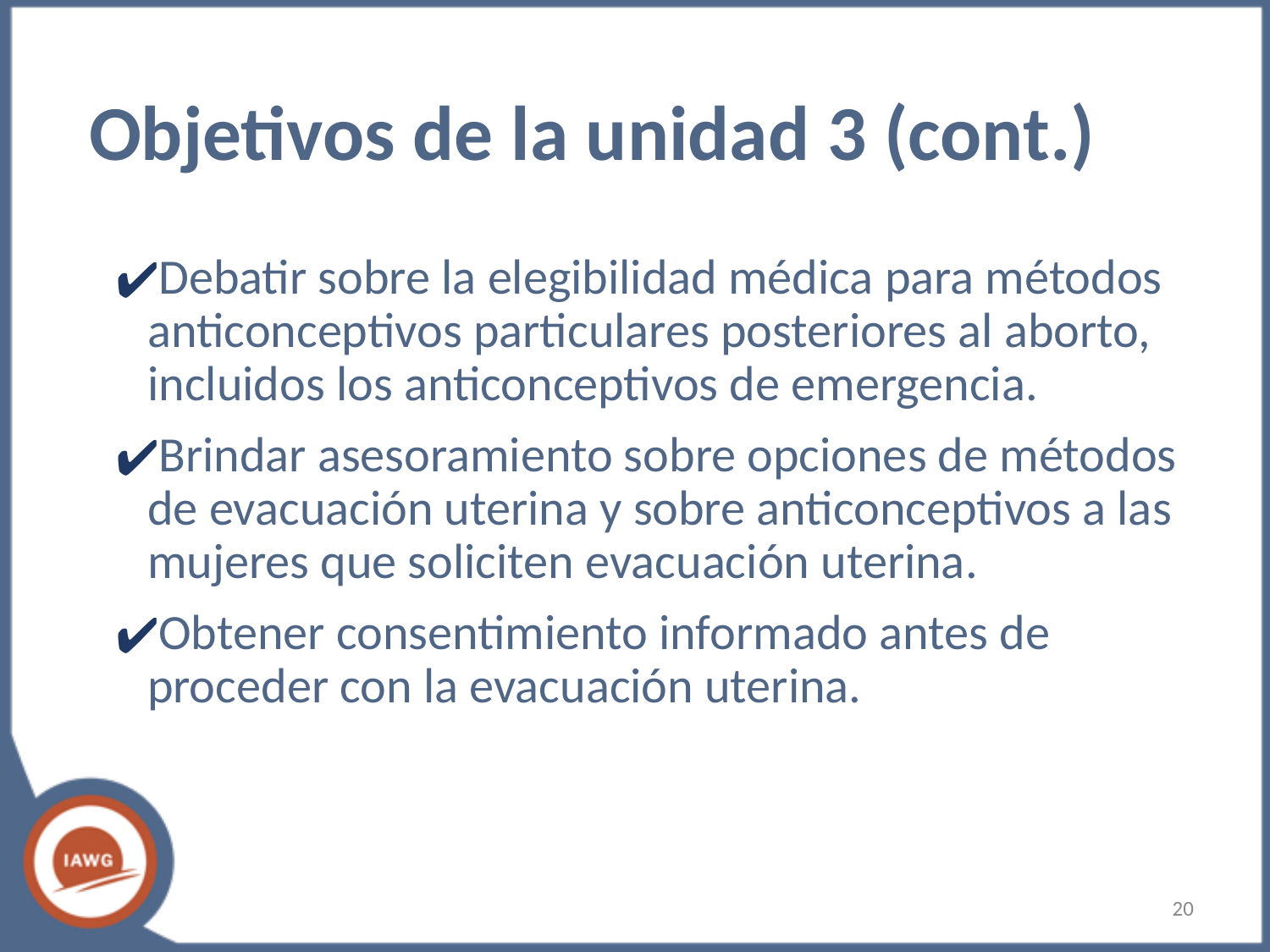

# Objetivos de la unidad 3 (cont.)
Debatir sobre la elegibilidad médica para métodos anticonceptivos particulares posteriores al aborto, incluidos los anticonceptivos de emergencia.
Brindar asesoramiento sobre opciones de métodos de evacuación uterina y sobre anticonceptivos a las mujeres que soliciten evacuación uterina.
Obtener consentimiento informado antes de proceder con la evacuación uterina.
20